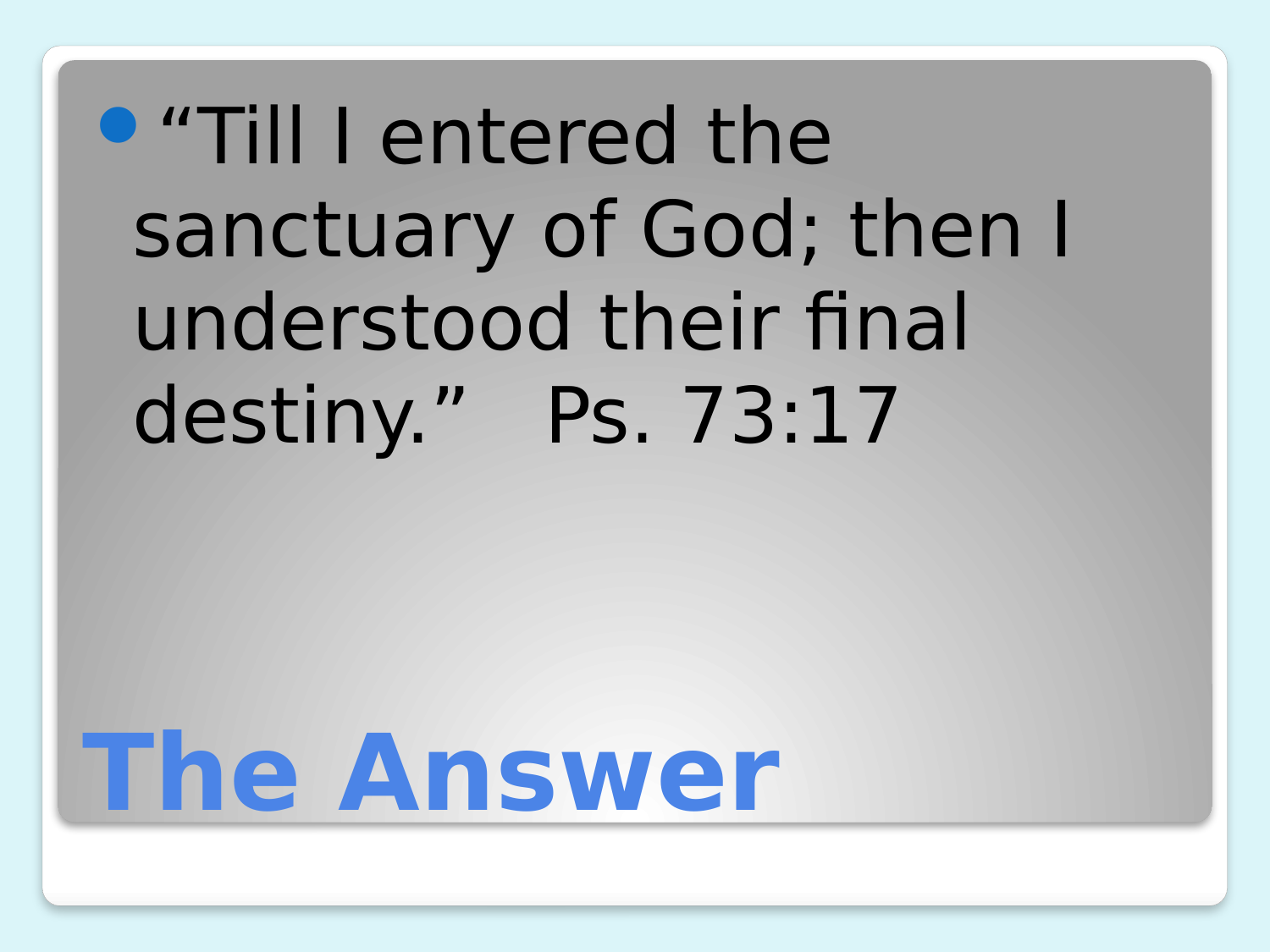

“Till I entered the sanctuary of God; then I understood their final destiny.”   Ps. 73:17
# The Answer